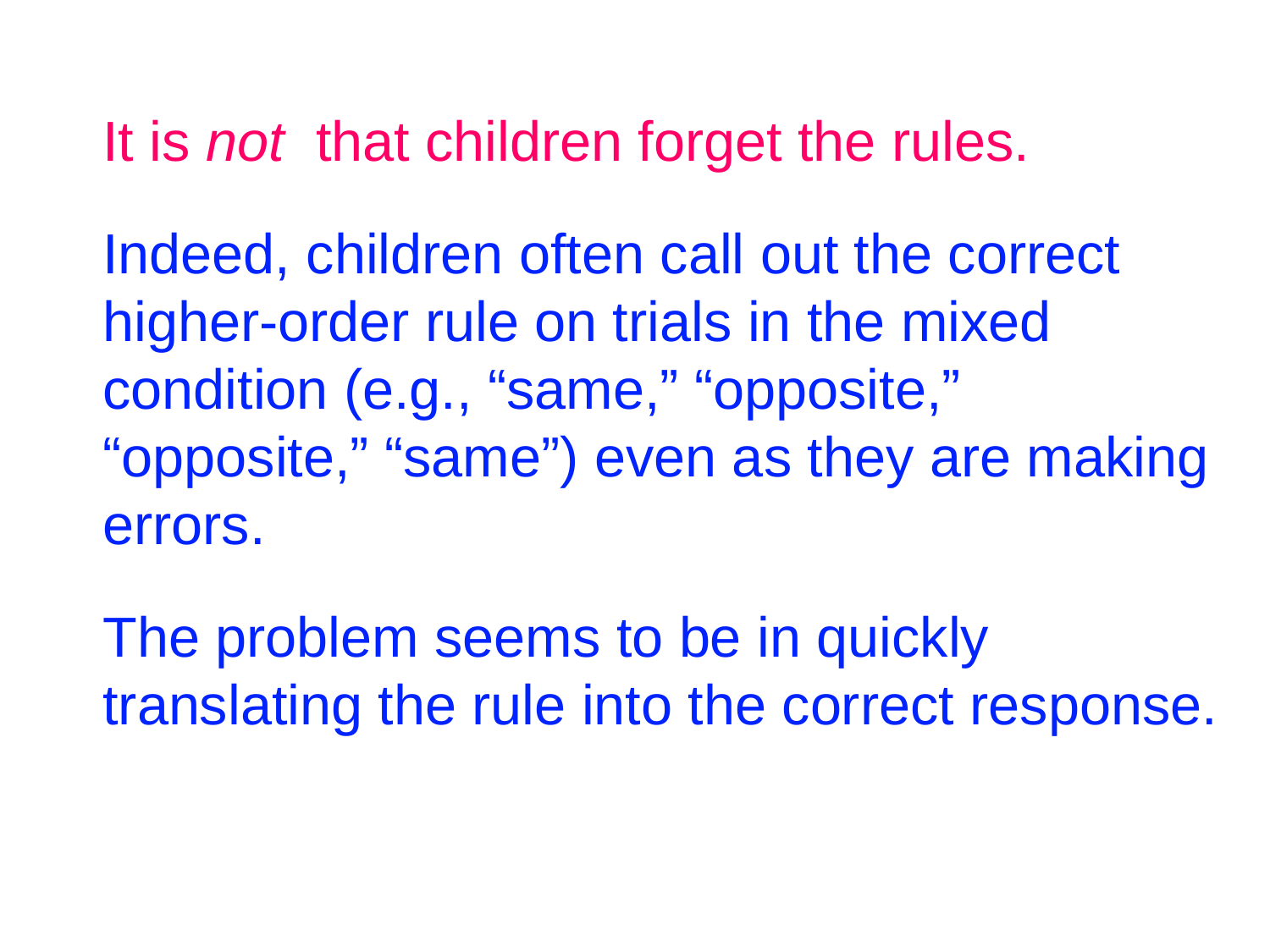

It is not  that children forget the rules.
Indeed, children often call out the correct higher-order rule on trials in the mixed condition (e.g., “same,” “opposite,” “opposite,” “same”) even as they are making errors.
The problem seems to be in quickly translating the rule into the correct response.